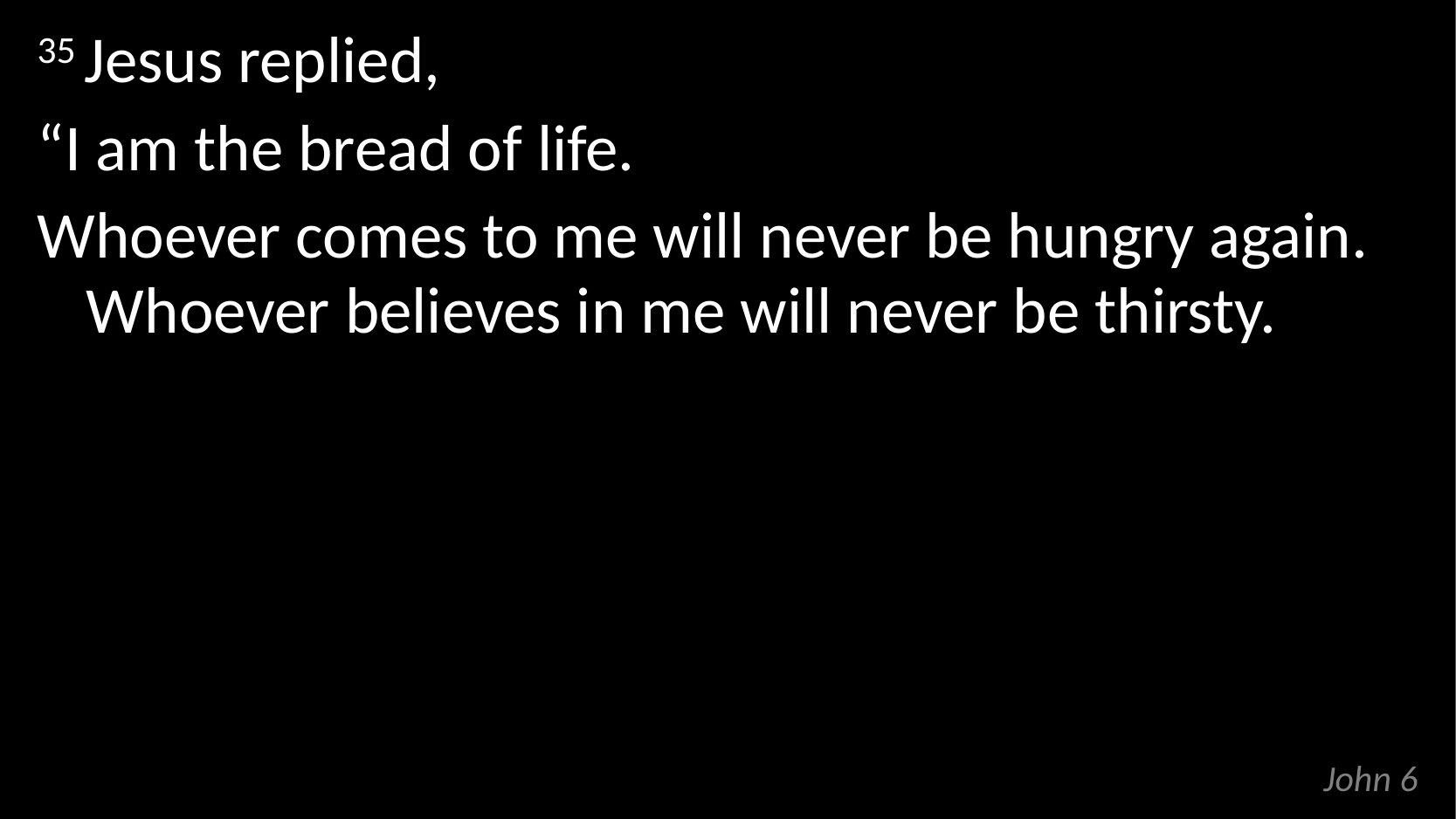

35 Jesus replied,
“I am the bread of life.
Whoever comes to me will never be hungry again. Whoever believes in me will never be thirsty.
# John 6